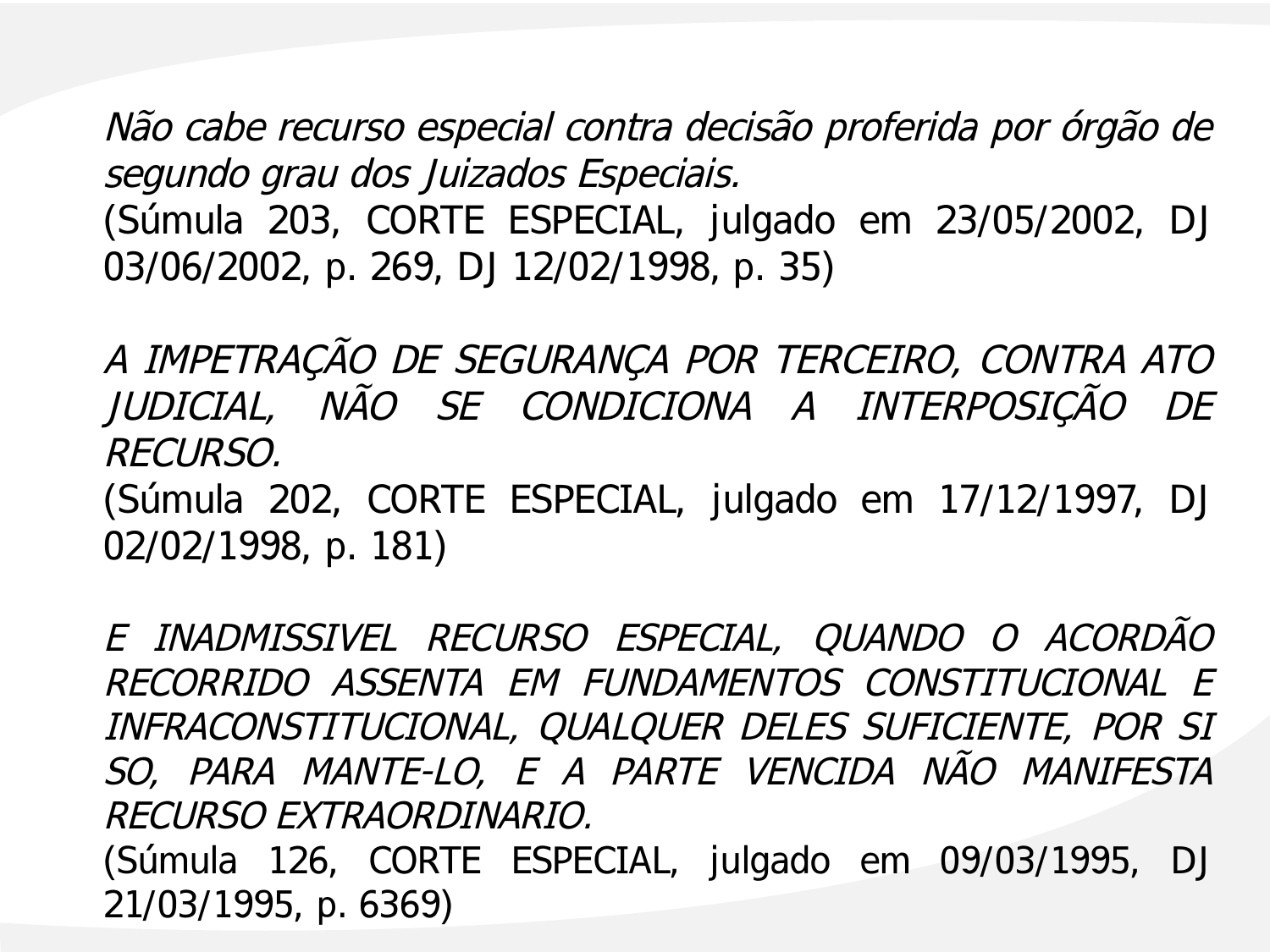

#
Não cabe recurso especial contra decisão proferida por órgão de segundo grau dos Juizados Especiais.
(Súmula 203, CORTE ESPECIAL, julgado em 23/05/2002, DJ 03/06/2002, p. 269, DJ 12/02/1998, p. 35)

A IMPETRAÇÃO DE SEGURANÇA POR TERCEIRO, CONTRA ATO JUDICIAL, NÃO SE CONDICIONA A INTERPOSIÇÃO DE RECURSO.
(Súmula 202, CORTE ESPECIAL, julgado em 17/12/1997, DJ 02/02/1998, p. 181)

E INADMISSIVEL RECURSO ESPECIAL, QUANDO O ACORDÃO RECORRIDO ASSENTA EM FUNDAMENTOS CONSTITUCIONAL E INFRACONSTITUCIONAL, QUALQUER DELES SUFICIENTE, POR SI SO, PARA MANTE-LO, E A PARTE VENCIDA NÃO MANIFESTA RECURSO EXTRAORDINARIO.
(Súmula 126, CORTE ESPECIAL, julgado em 09/03/1995, DJ 21/03/1995, p. 6369)